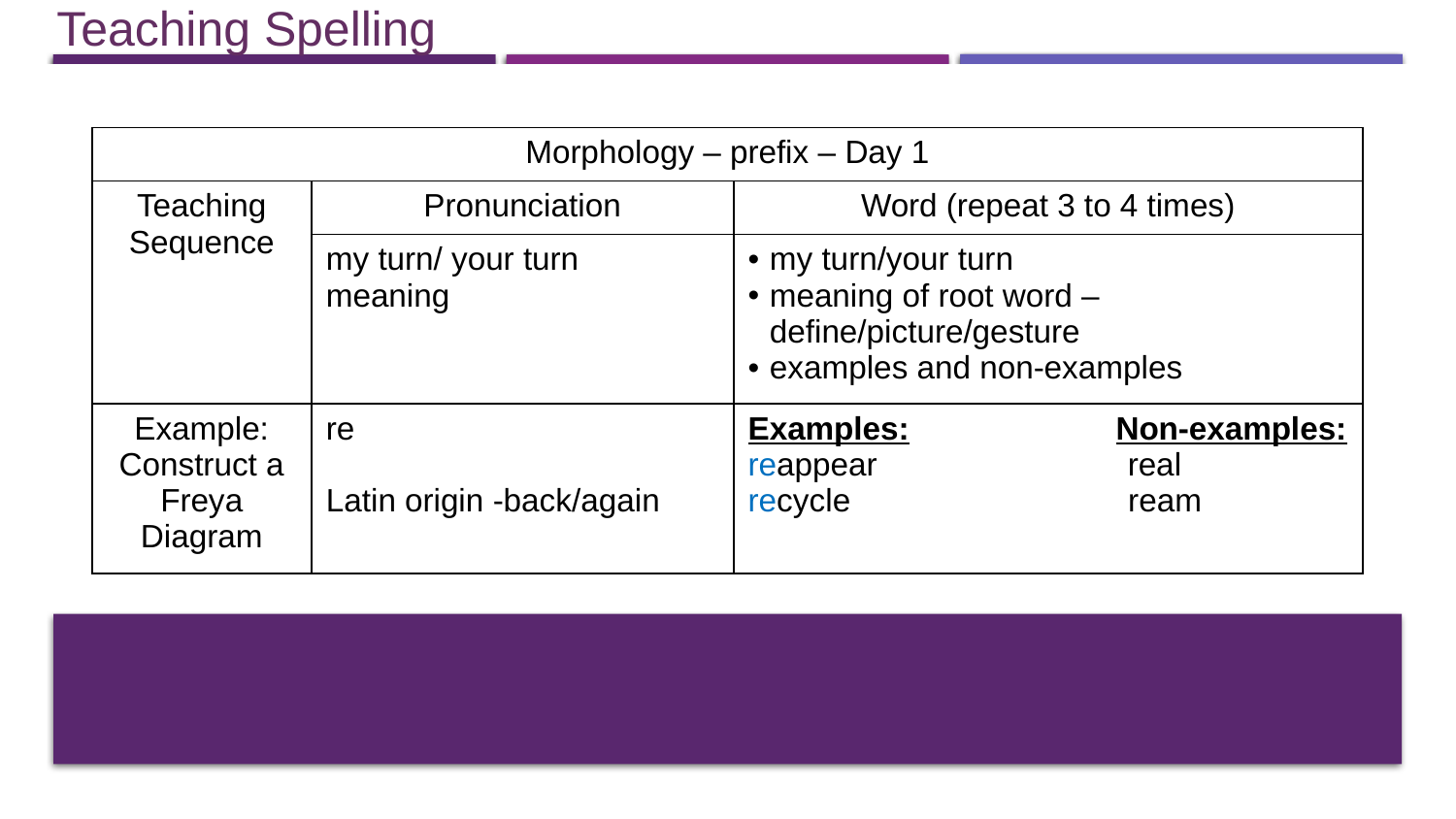

Teaching Spelling

| Morphology – prefix – Day 1 |  |  |
| --- | --- | --- |
| Teaching Sequence | Pronunciation | Word (repeat 3 to 4 times) |
|  | my turn/ your turn meaning | my turn/your turn meaning of root word – define/picture/gesture examples and non-examples |
| Example: Construct a Freya Diagram | re Latin origin -back/again | Examples: Non-examples: reappear real recycle ream |